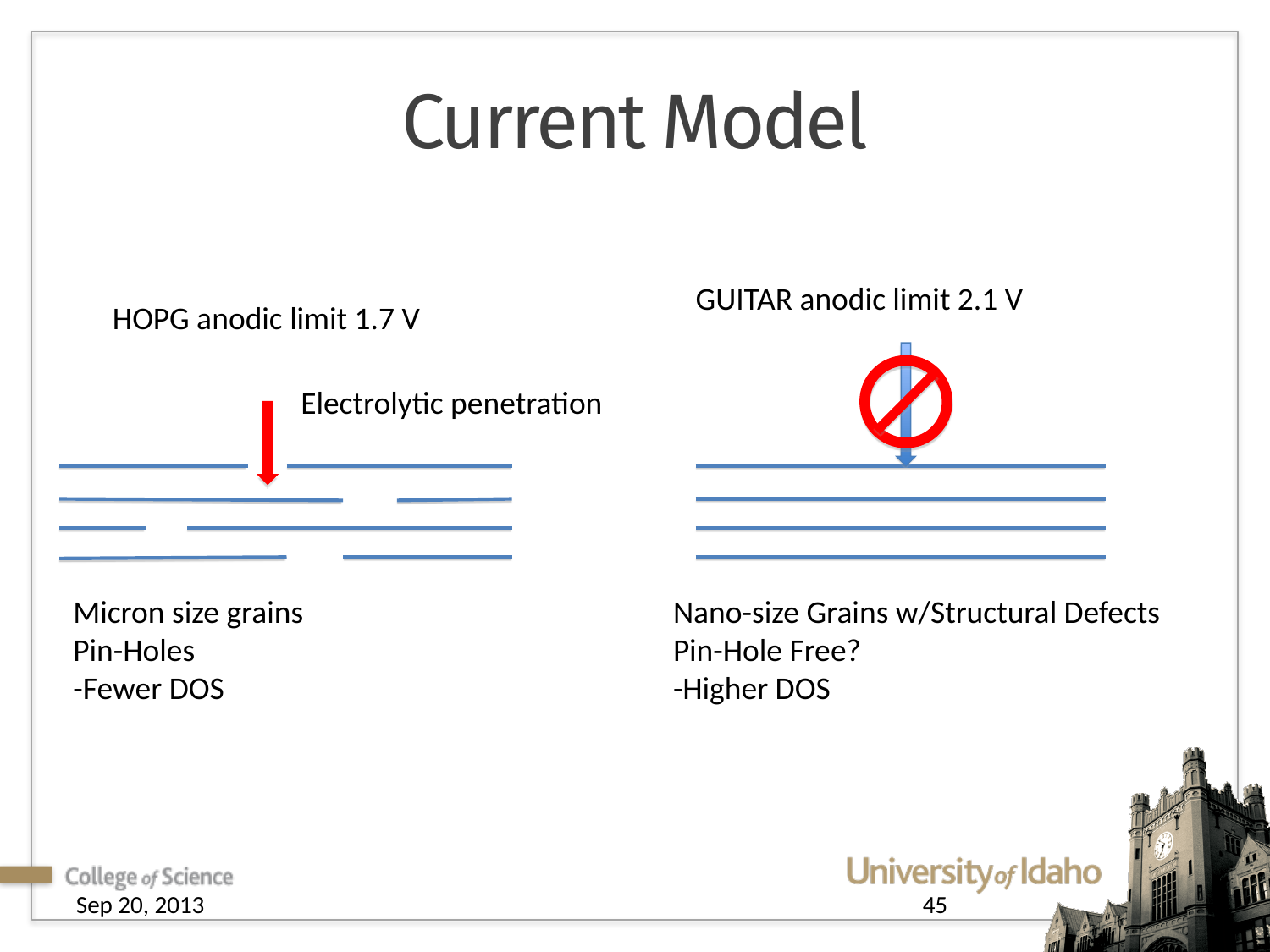

# Current Model
GUITAR anodic limit 2.1 V
HOPG anodic limit 1.7 V

Electrolytic penetration

Micron size grains
Pin-Holes
-Fewer DOS
Nano-size Grains w/Structural Defects
Pin-Hole Free?
-Higher DOS
Sep 20, 2013
45